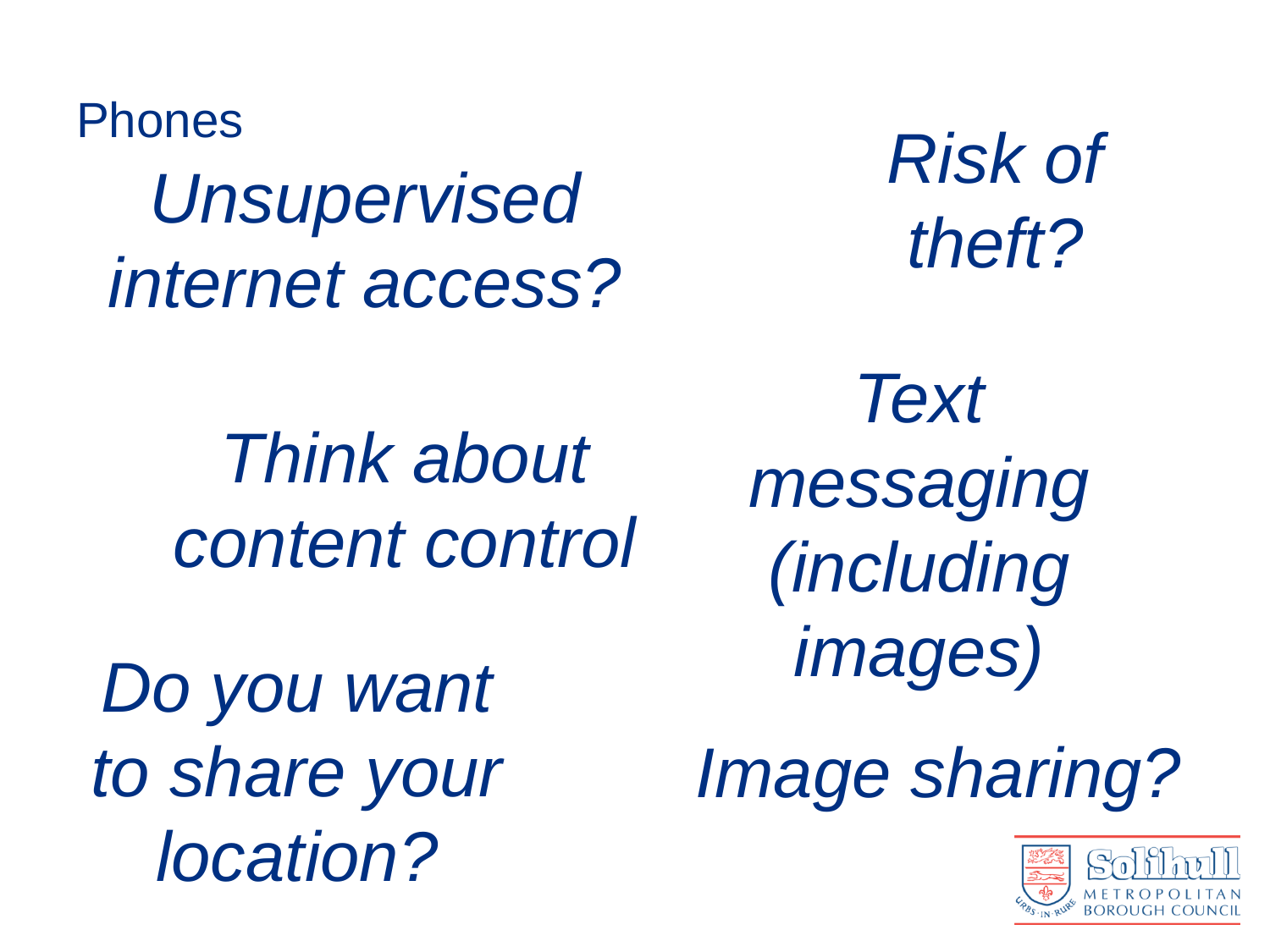

# Phones
Risk of theft?
Unsupervised internet access?
Text messaging (including images)
Think about content control
Do you want to share your location?
Image sharing?